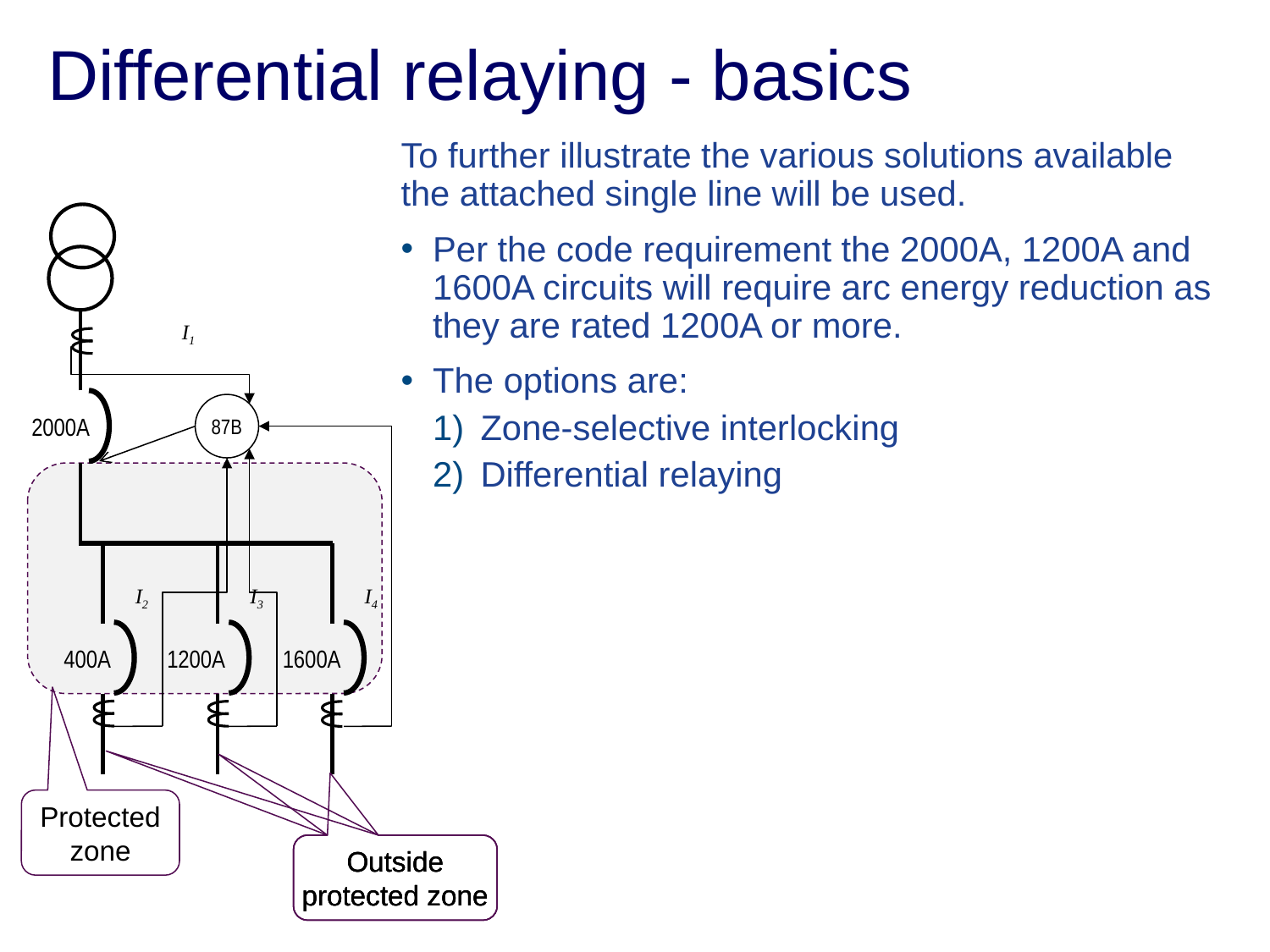

# Differential relaying - basics
To further illustrate the various solutions available the attached single line will be used.
Per the code requirement the 2000A, 1200A and 1600A circuits will require arc energy reduction as they are rated 1200A or more.
The options are:
Zone-selective interlocking
Differential relaying

2000A

400A
1200A
1600A
I1

87B
I4
I2
I3

Protected zone
Outside protected zone
Outside protected zone
Outside protected zone